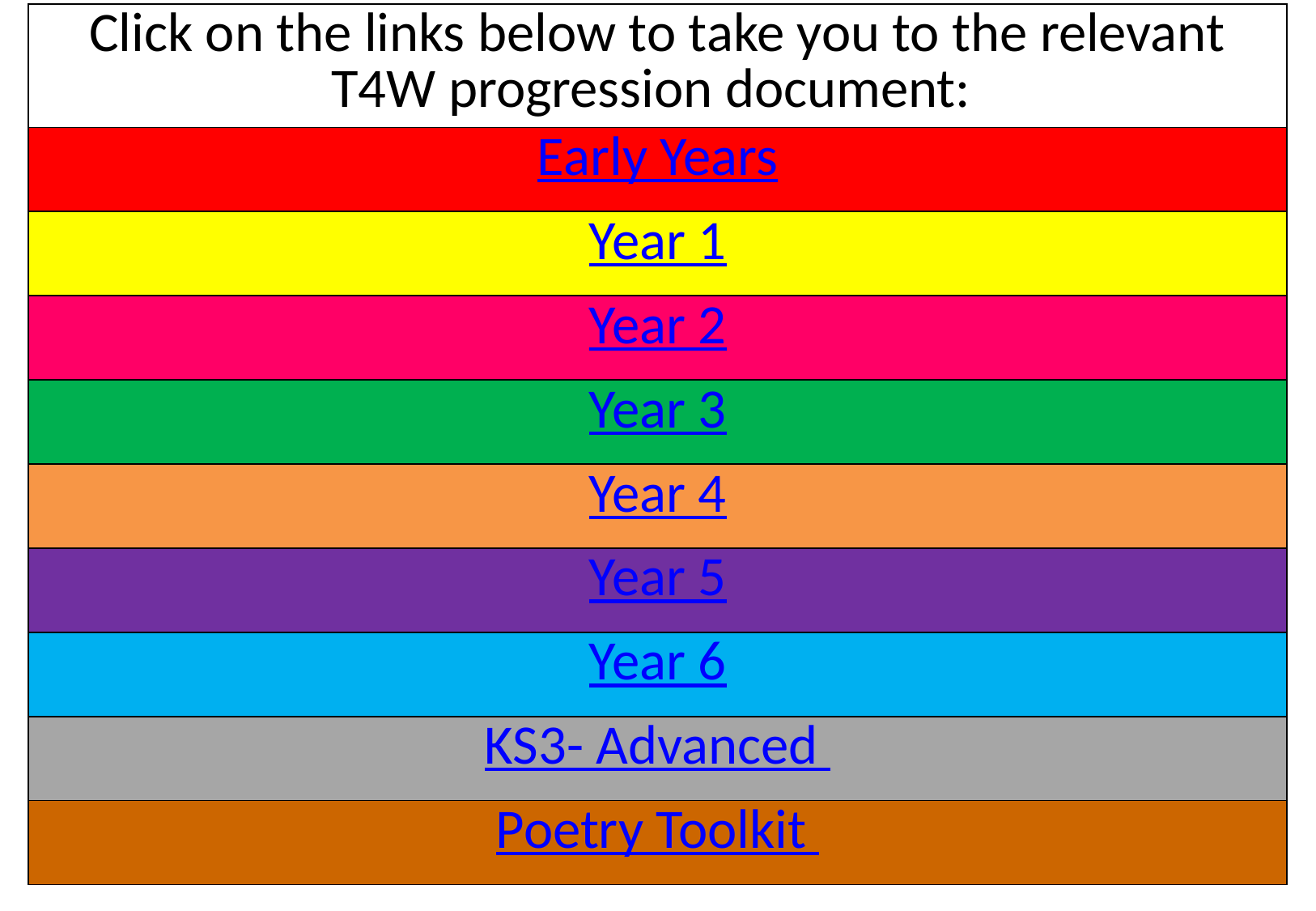

| Click on the links below to take you to the relevant T4W progression document: |
| --- |
| Early Years |
| Year 1 |
| Year 2 |
| Year 3 |
| Year 4 |
| Year 5 |
| Year 6 |
| KS3- Advanced |
| Poetry Toolkit |